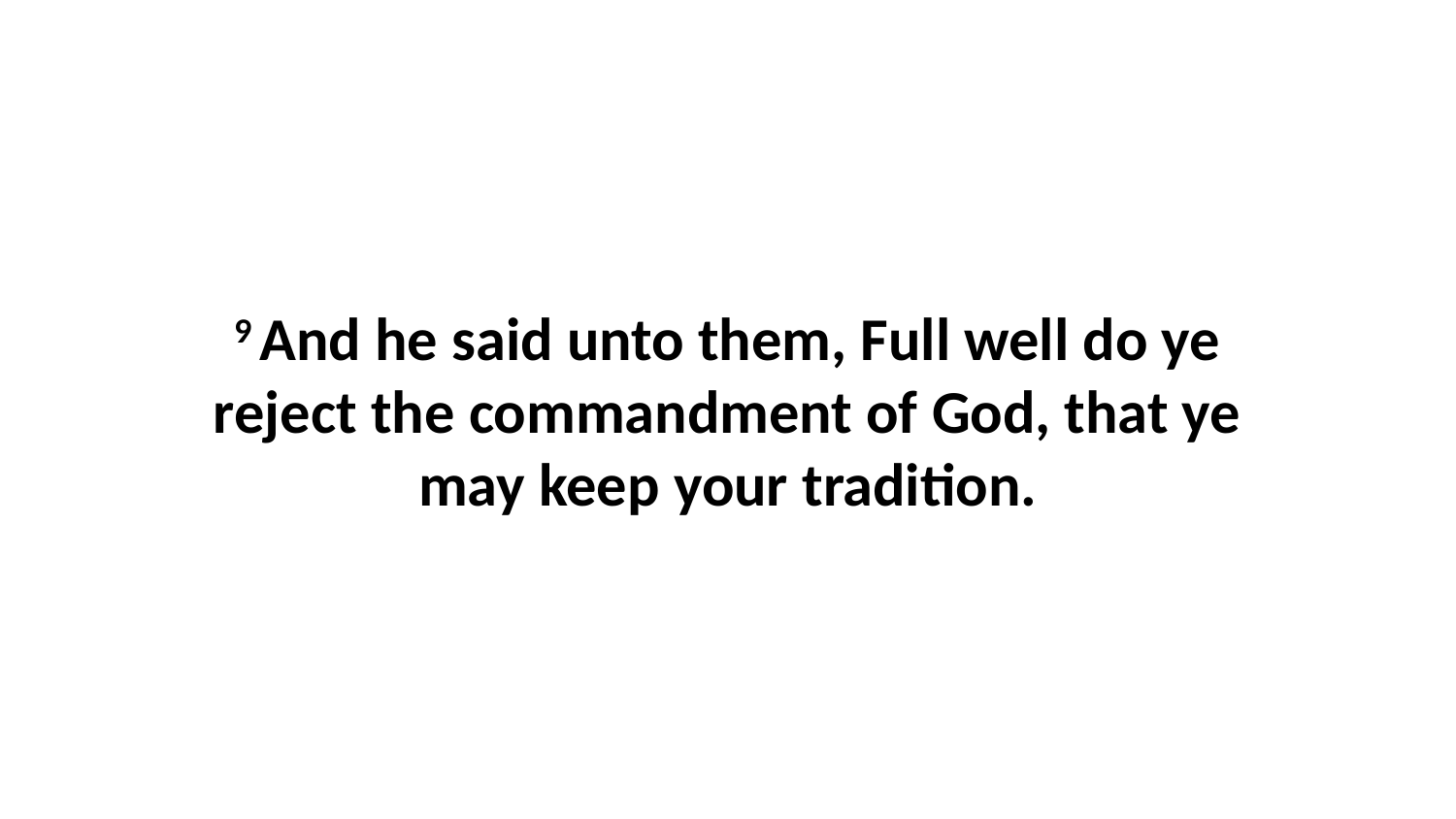

9 And he said unto them, Full well do ye reject the commandment of God, that ye may keep your tradition.